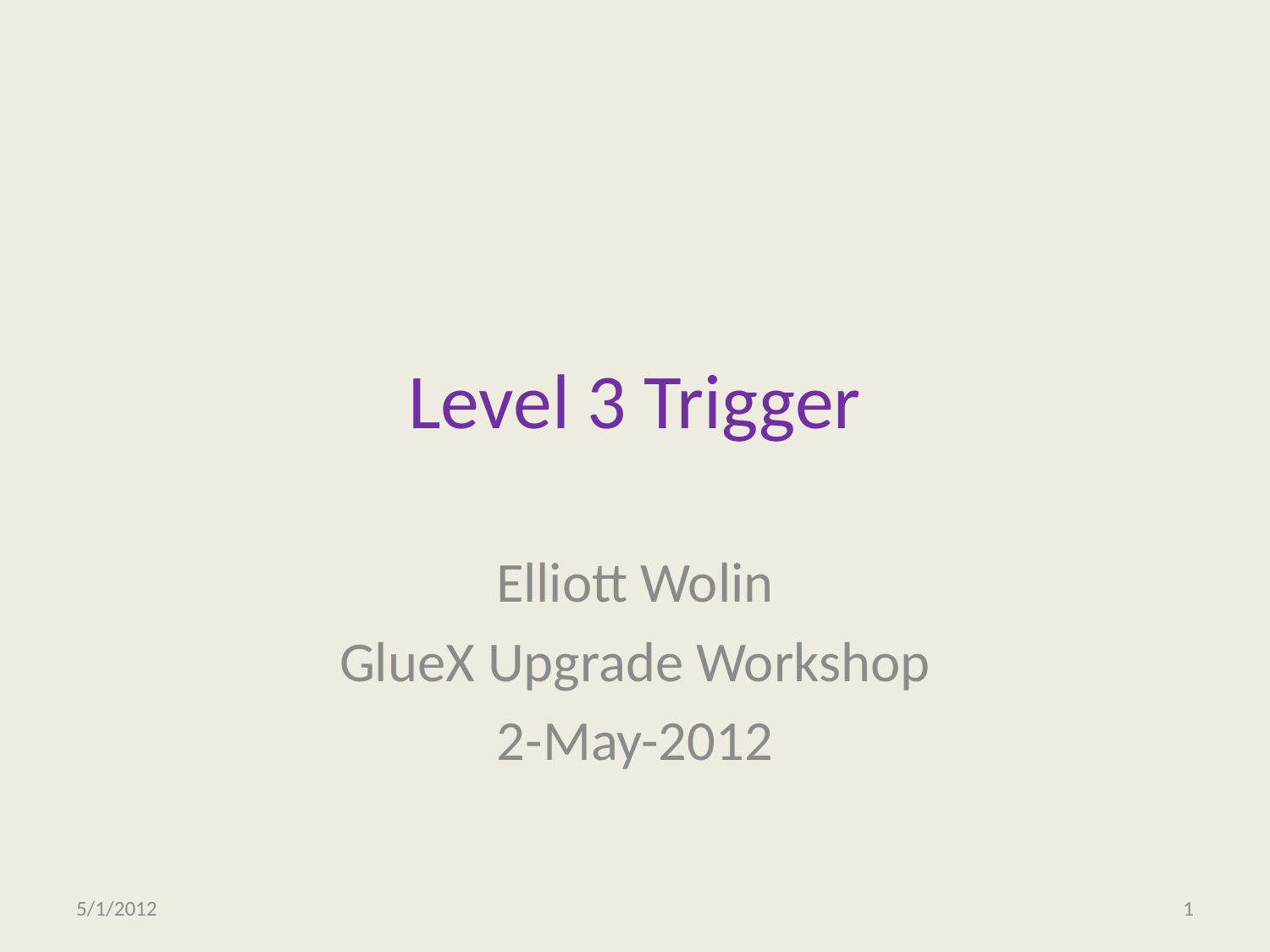

# Level 3 Trigger
Elliott Wolin
GlueX Upgrade Workshop
2-May-2012
5/1/2012
1